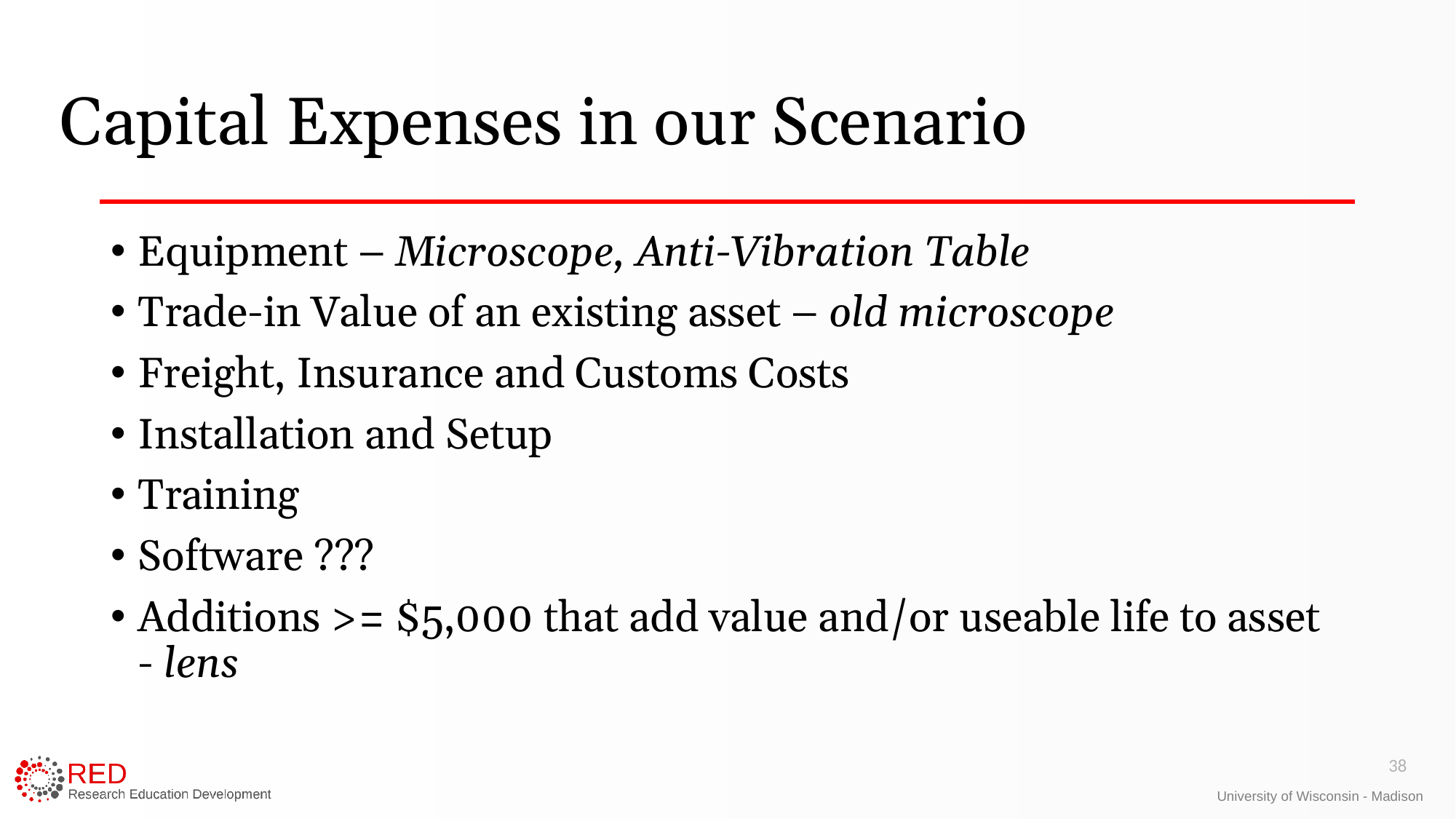

# Capital Expenses in our Scenario
Equipment – Microscope, Anti-Vibration Table
Trade-in Value of an existing asset – old microscope
Freight, Insurance and Customs Costs
Installation and Setup
Training
Software ???
Additions >= $5,000 that add value and/or useable life to asset - lens
38